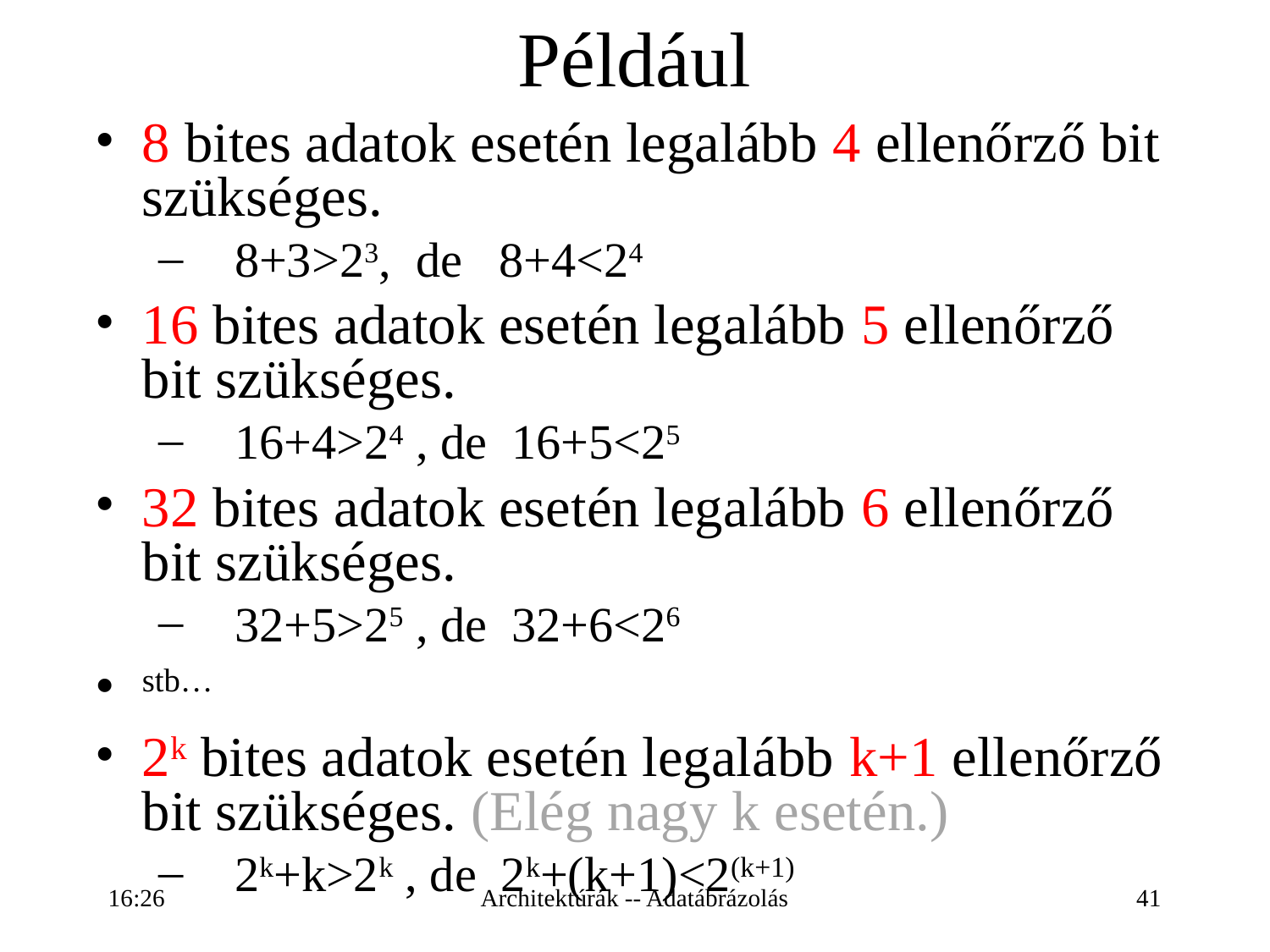

# Például
8 bites adatok esetén legalább 4 ellenőrző bit szükséges.
   8+3>23,  de   8+4<24
16 bites adatok esetén legalább 5 ellenőrző bit szükséges.
   16+4>24 , de  16+5<25
32 bites adatok esetén legalább 6 ellenőrző bit szükséges.
   32+5>25 , de  32+6<26
stb…
2k bites adatok esetén legalább k+1 ellenőrző bit szükséges. (Elég nagy k esetén.)
   2k+k>2k , de  2k+(k+1)<2(k+1)

16:26
Architektúrák -- Adatábrázolás
41